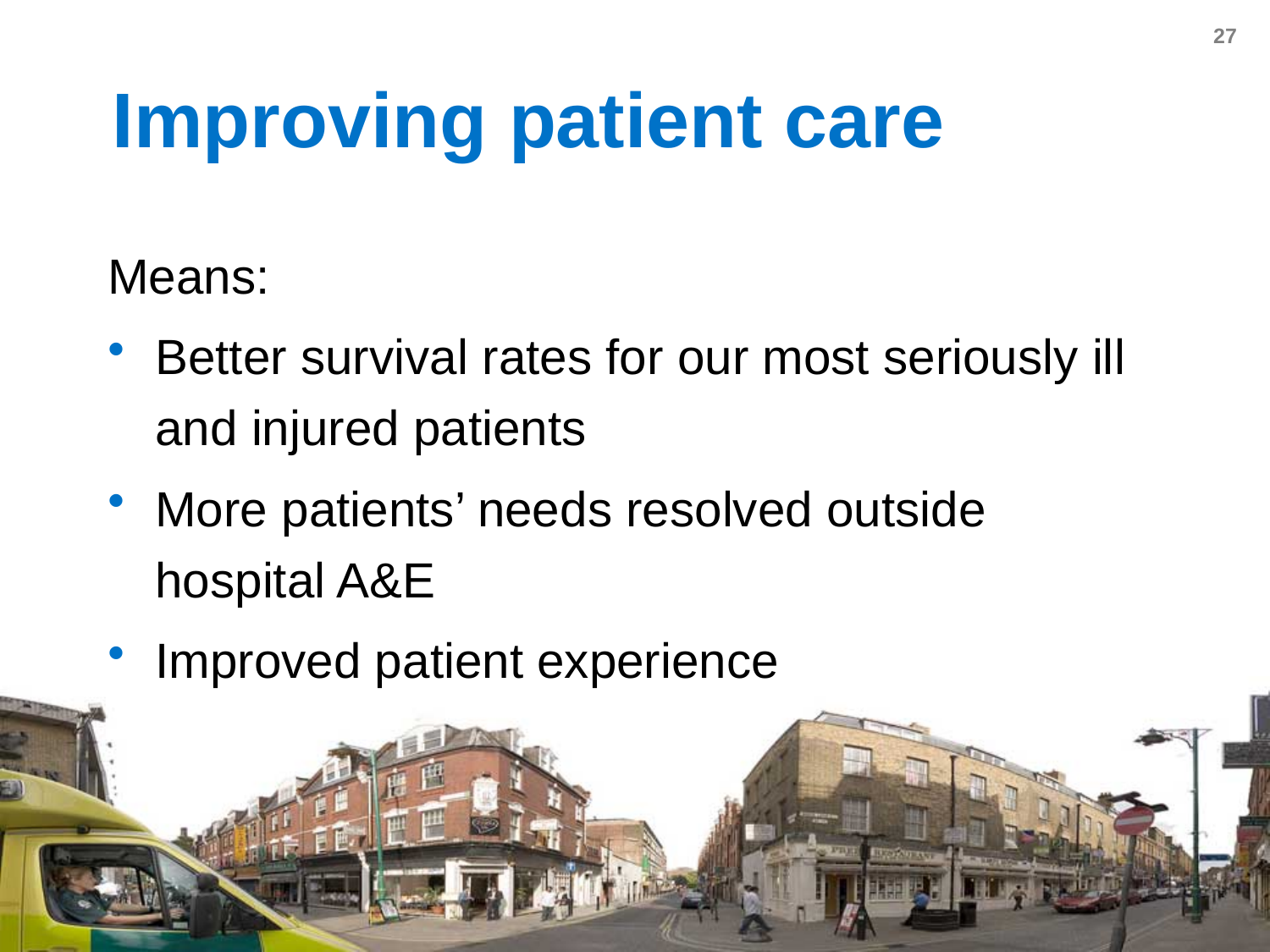

# Improving patient care
Means:
Better survival rates for our most seriously ill and injured patients
More patients’ needs resolved outside hospital A&E
Improved patient experience